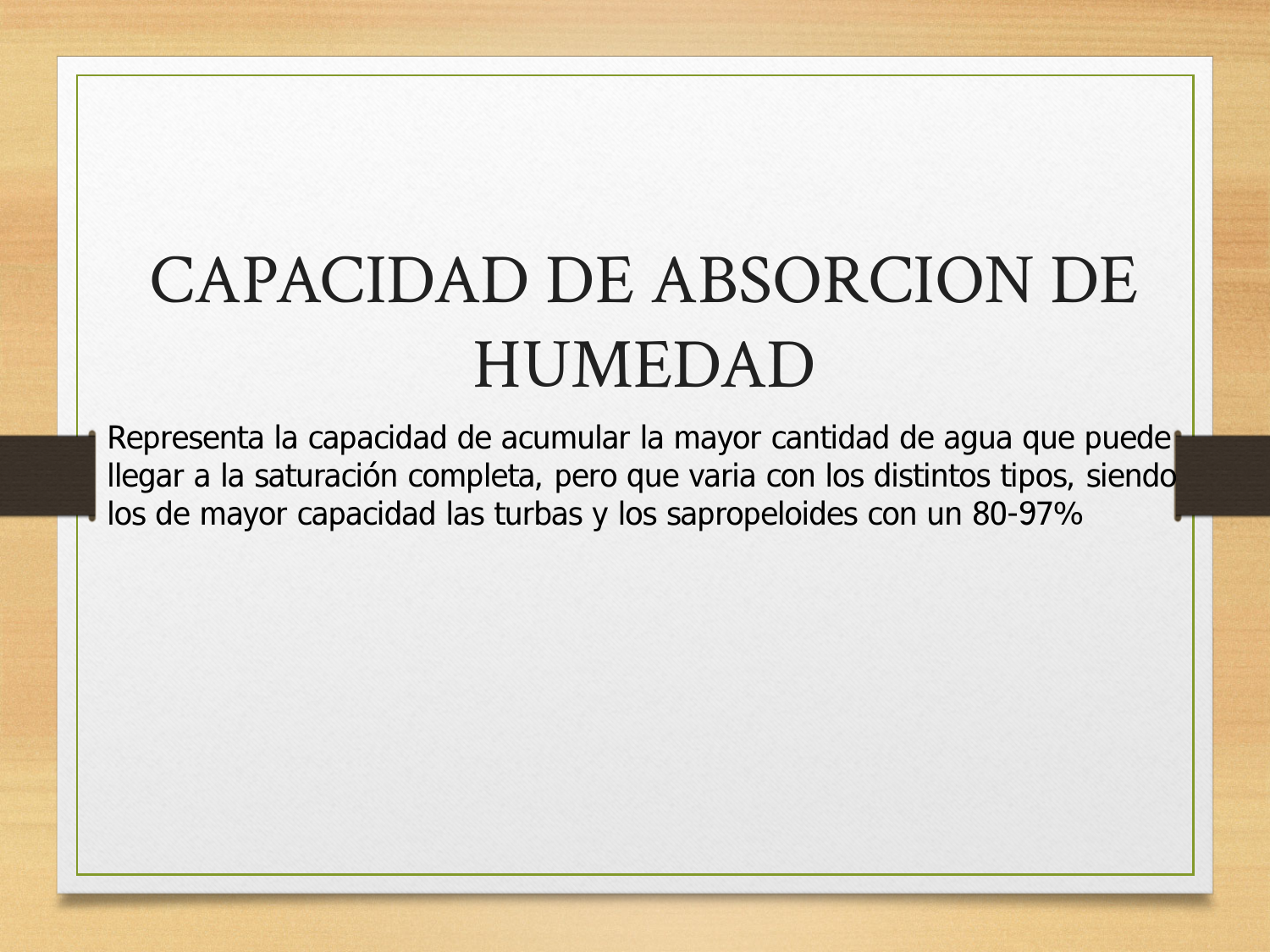

CAPACIDAD DE ABSORCION DE HUMEDAD
Representa la capacidad de acumular la mayor cantidad de agua que puede llegar a la saturación completa, pero que varia con los distintos tipos, siendo los de mayor capacidad las turbas y los sapropeloides con un 80-97%